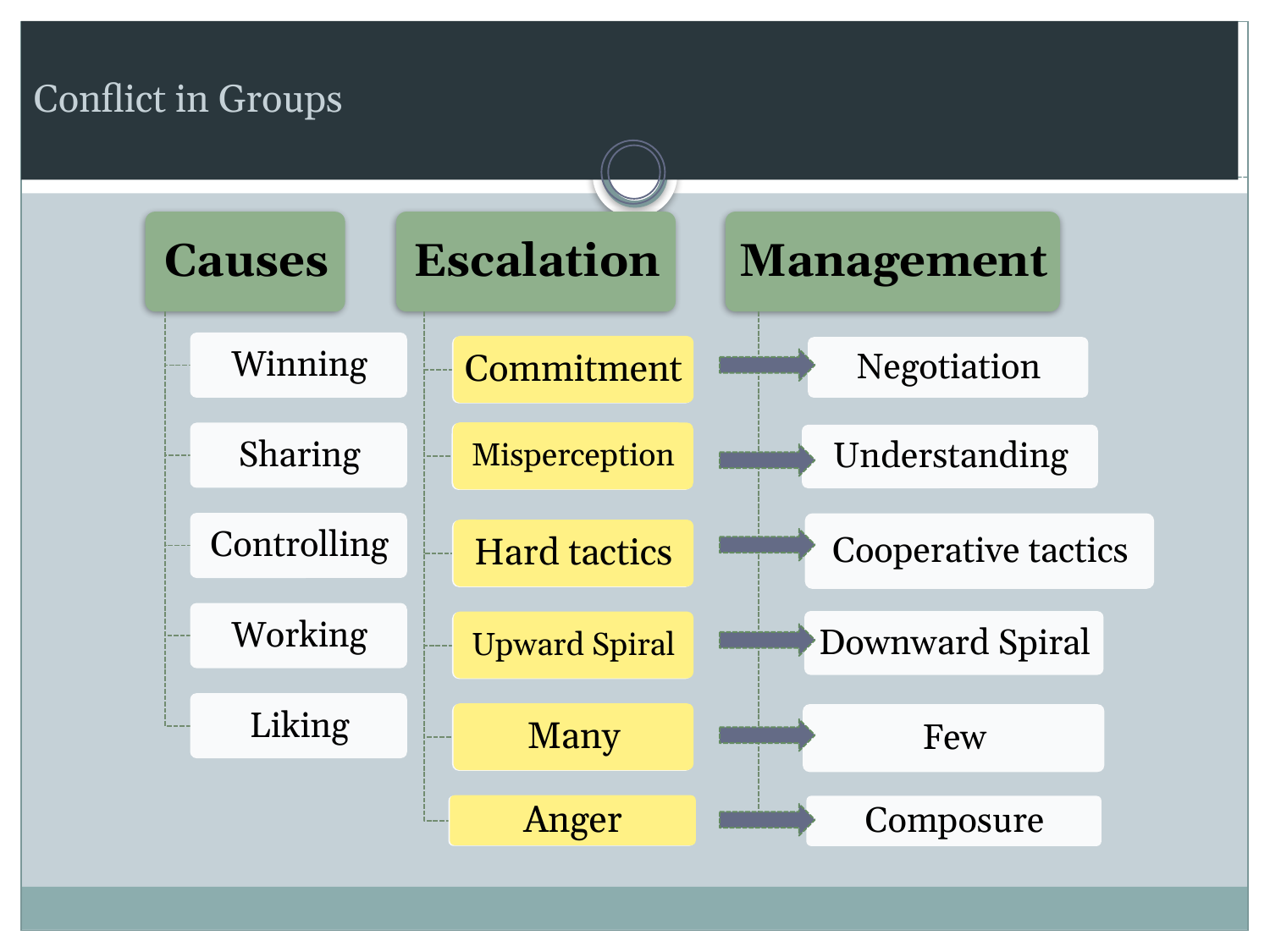

# Conflict in Groups

Causes
Winning
Sharing
Controlling
Working
Liking
Escalation
Uncertainty
Perception
Soft tactics
Reciprocity
Few
Irritation
Management
Negotiation
Understanding
Cooperative tactics
Downward Spiral
Few
Composure

Commitment

Misperception

Hard tactics

Upward Spiral

Many

Anger